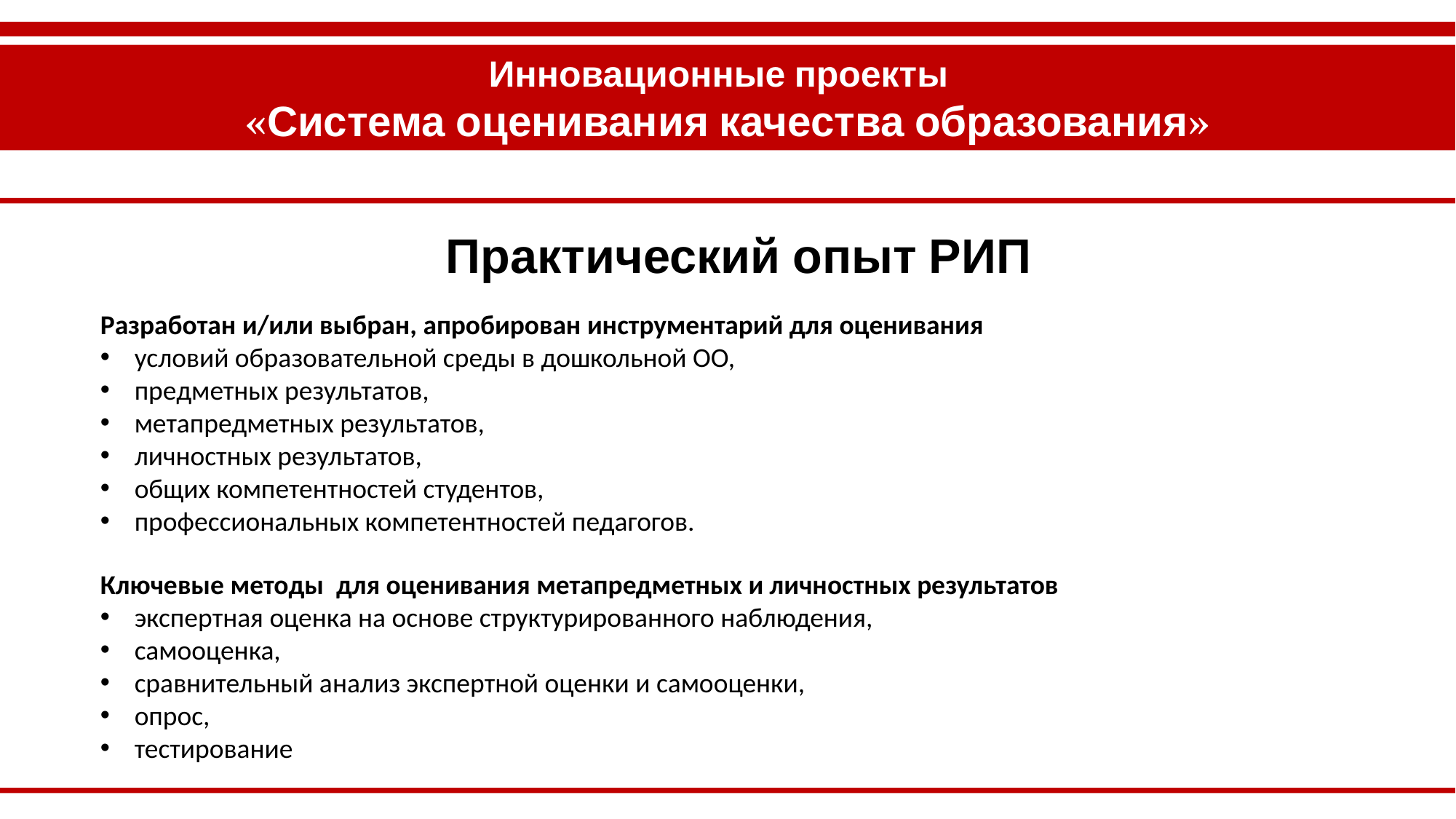

Инновационные проекты
«Система оценивания качества образования»

Практический опыт РИП
Разработан и/или выбран, апробирован инструментарий для оценивания
условий образовательной среды в дошкольной ОО,
предметных результатов,
метапредметных результатов,
личностных результатов,
общих компетентностей студентов,
профессиональных компетентностей педагогов.

Ключевые методы  для оценивания метапредметных и личностных результатов
экспертная оценка на основе структурированного наблюдения,
самооценка,
сравнительный анализ экспертной оценки и самооценки,
опрос,
тестирование